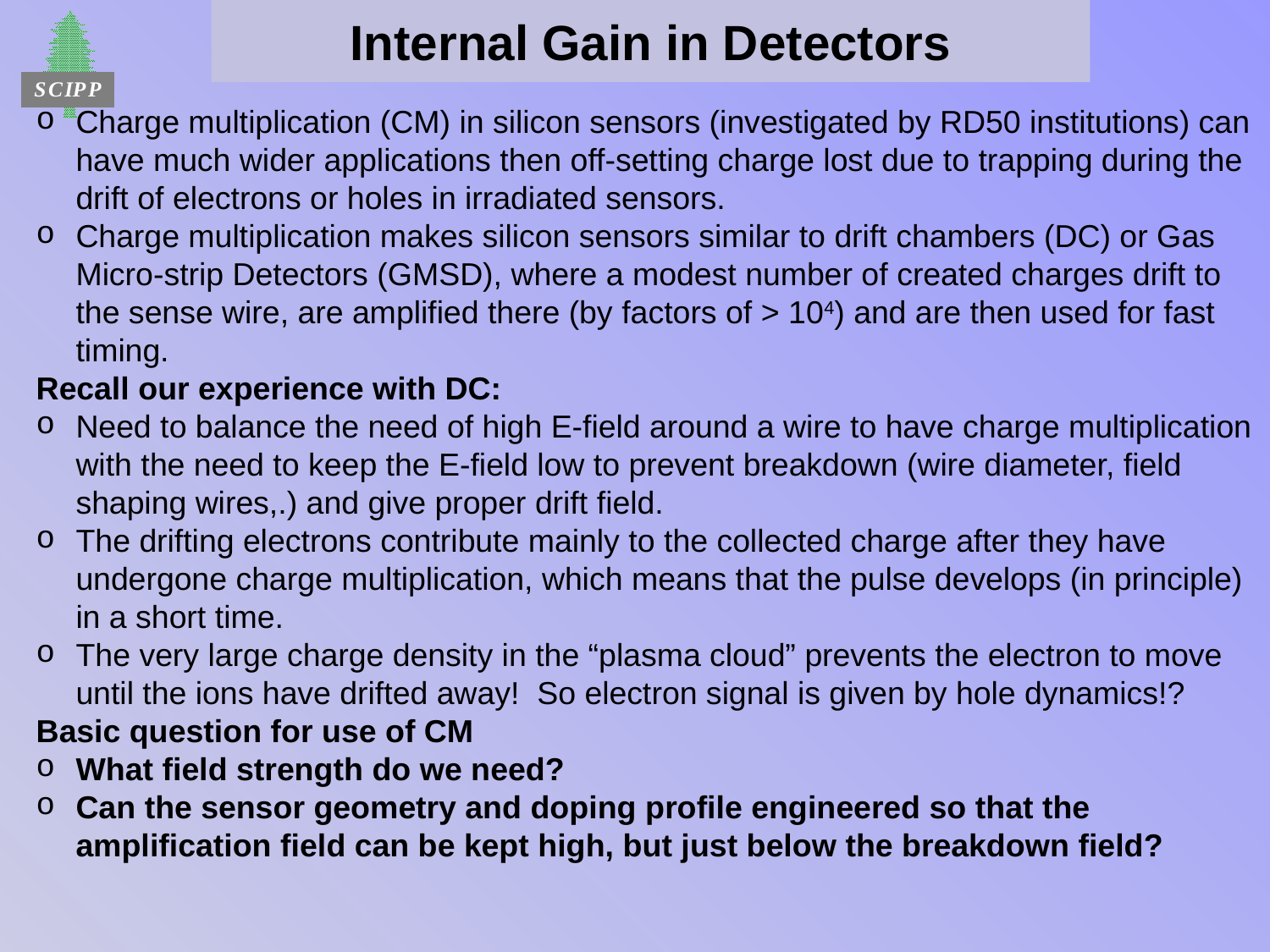

# Internal Gain in Detectors
Charge multiplication (CM) in silicon sensors (investigated by RD50 institutions) can have much wider applications then off-setting charge lost due to trapping during the drift of electrons or holes in irradiated sensors.
Charge multiplication makes silicon sensors similar to drift chambers (DC) or Gas Micro-strip Detectors (GMSD), where a modest number of created charges drift to the sense wire, are amplified there (by factors of > 104) and are then used for fast timing.
Recall our experience with DC:
Need to balance the need of high E-field around a wire to have charge multiplication with the need to keep the E-field low to prevent breakdown (wire diameter, field shaping wires,.) and give proper drift field.
The drifting electrons contribute mainly to the collected charge after they have undergone charge multiplication, which means that the pulse develops (in principle) in a short time.
The very large charge density in the “plasma cloud” prevents the electron to move until the ions have drifted away!  So electron signal is given by hole dynamics!?
Basic question for use of CM
What field strength do we need?
Can the sensor geometry and doping profile engineered so that the amplification field can be kept high, but just below the breakdown field?